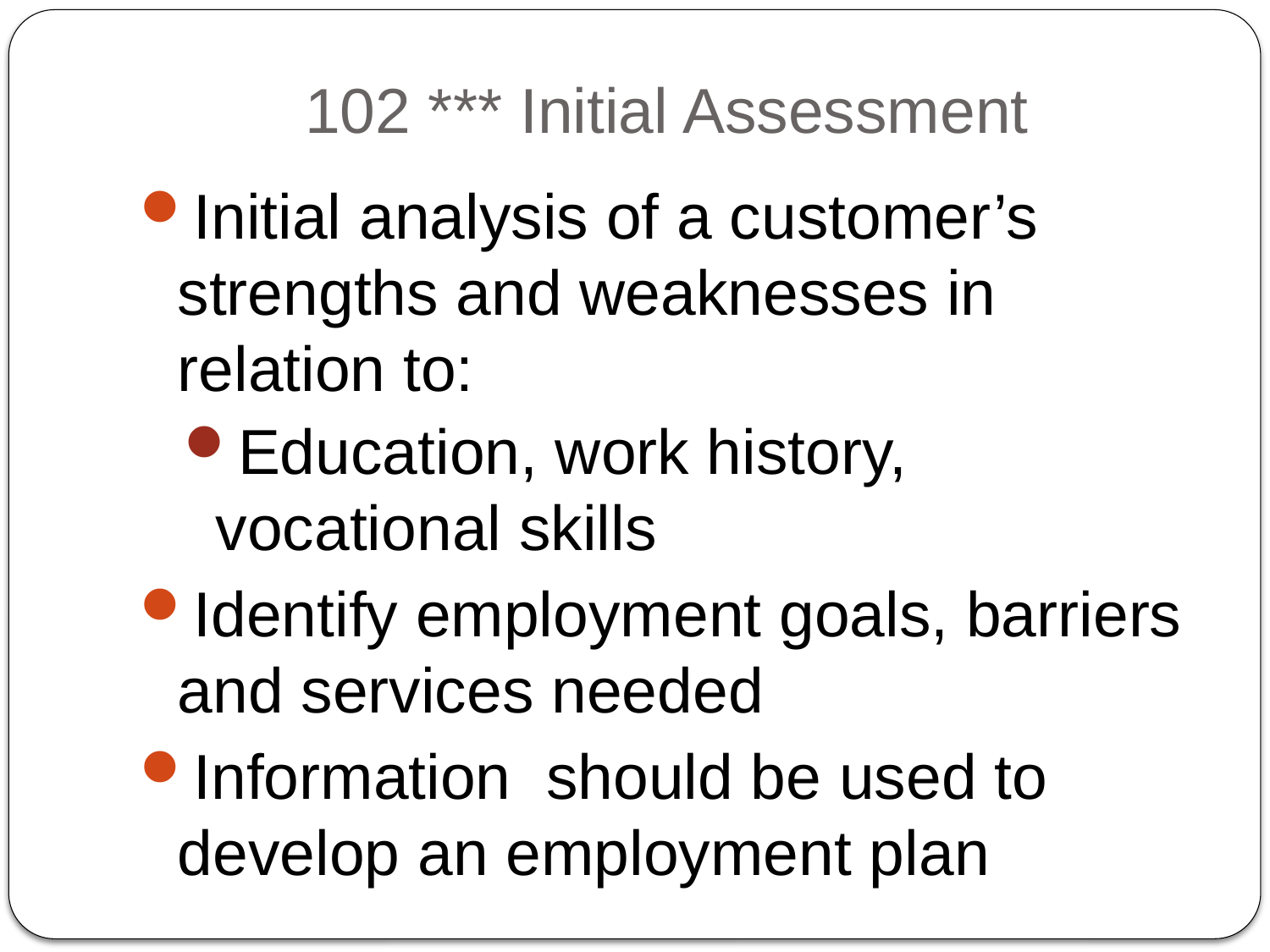

# 102 *** Initial Assessment
Initial analysis of a customer’s strengths and weaknesses in relation to:
Education, work history, vocational skills
Identify employment goals, barriers and services needed
Information  should be used to develop an employment plan